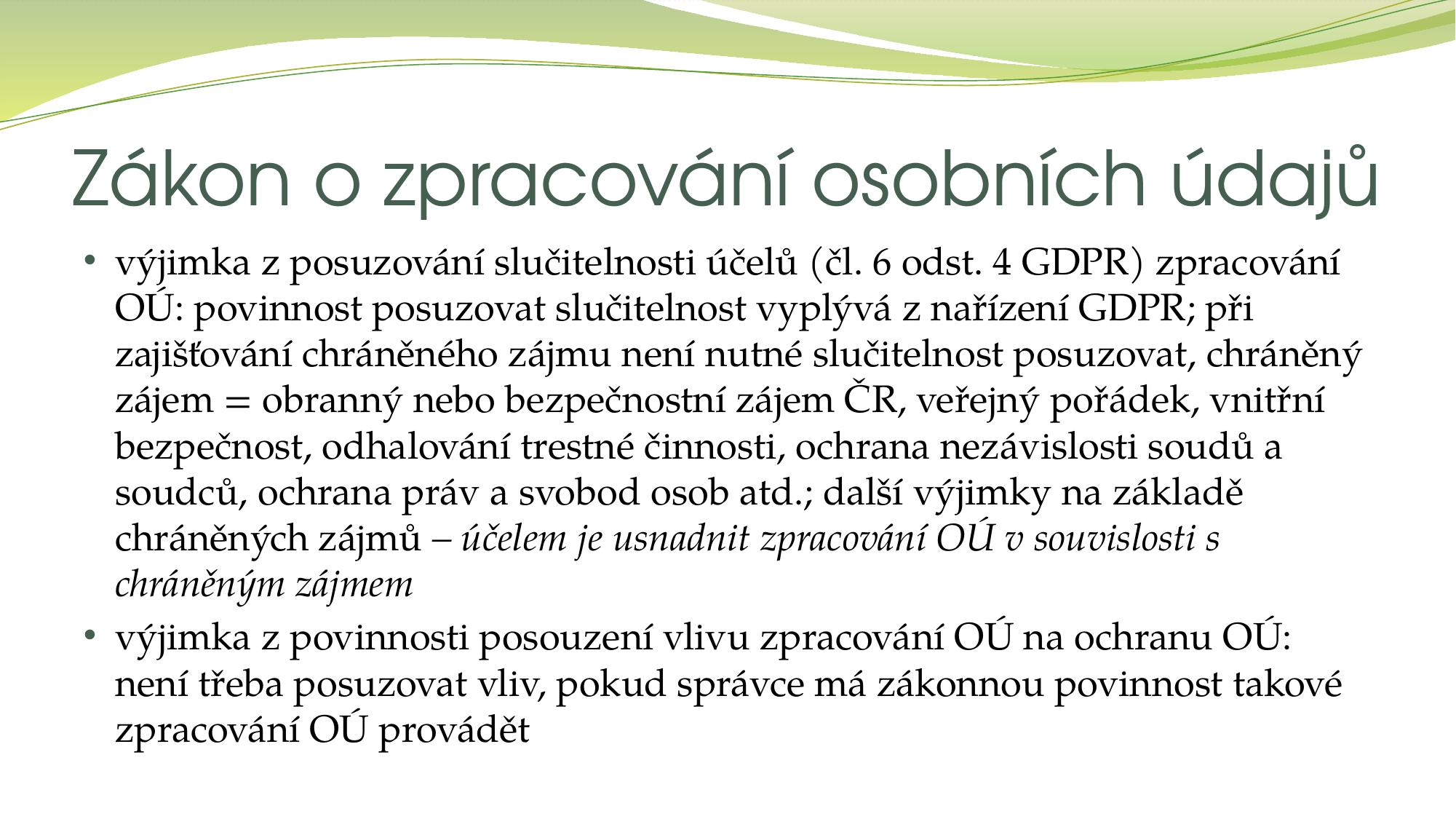

# Zákon o zpracování osobních údajů
výjimka z posuzování slučitelnosti účelů (čl. 6 odst. 4 GDPR) zpracování OÚ: povinnost posuzovat slučitelnost vyplývá z nařízení GDPR; při zajišťování chráněného zájmu není nutné slučitelnost posuzovat, chráněný zájem = obranný nebo bezpečnostní zájem ČR, veřejný pořádek, vnitřní bezpečnost, odhalování trestné činnosti, ochrana nezávislosti soudů a soudců, ochrana práv a svobod osob atd.; další výjimky na základě chráněných zájmů – účelem je usnadnit zpracování OÚ v souvislosti s chráněným zájmem
výjimka z povinnosti posouzení vlivu zpracování OÚ na ochranu OÚ: není třeba posuzovat vliv, pokud správce má zákonnou povinnost takové zpracování OÚ provádět